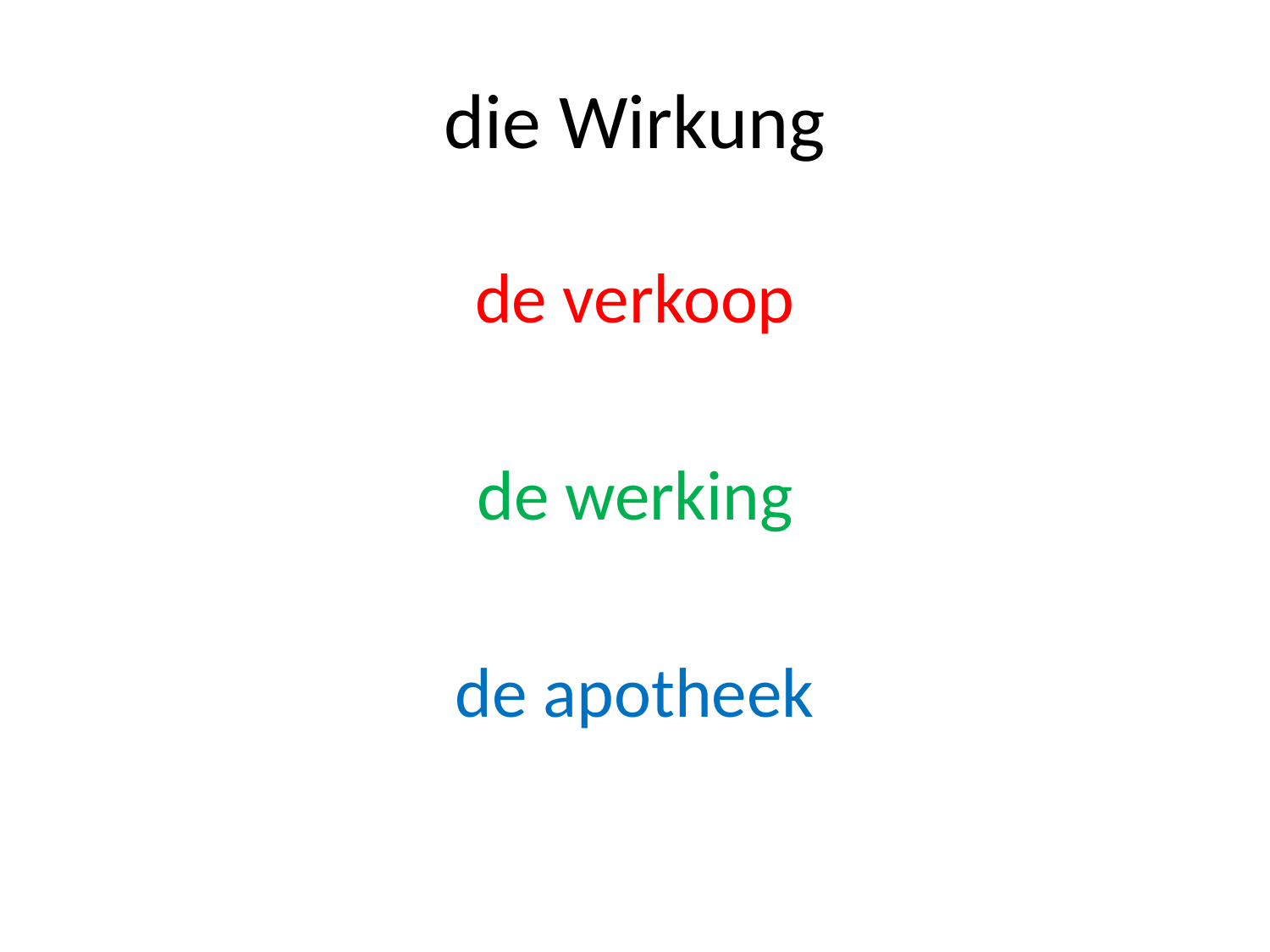

# die Wirkung
de verkoop

de werking

de apotheek